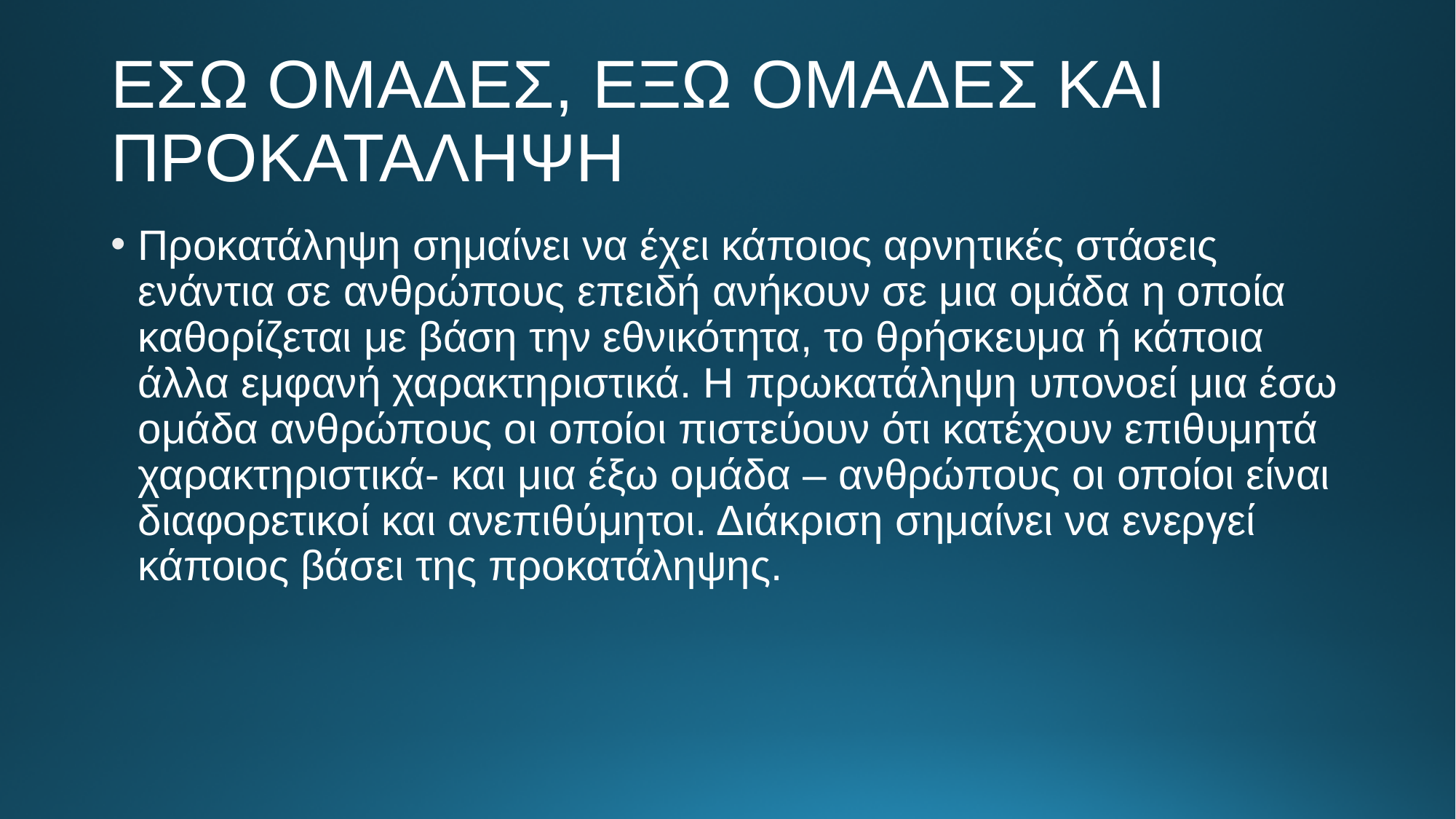

# ΕΣΩ ΟΜΑΔΕΣ, ΕΞΩ ΟΜΑΔΕΣ ΚΑΙ ΠΡΟΚΑΤΑΛΗΨΗ
Προκατάληψη σημαίνει να έχει κάποιος αρνητικές στάσεις ενάντια σε ανθρώπους επειδή ανήκουν σε μια ομάδα η οποία καθορίζεται με βάση την εθνικότητα, το θρήσκευμα ή κάποια άλλα εμφανή χαρακτηριστικά. Η πρωκατάληψη υπονοεί μια έσω ομάδα ανθρώπους οι οποίοι πιστεύουν ότι κατέχουν επιθυμητά χαρακτηριστικά- και μια έξω ομάδα – ανθρώπους οι οποίοι είναι διαφορετικοί και ανεπιθύμητοι. Διάκριση σημαίνει να ενεργεί κάποιος βάσει της προκατάληψης.